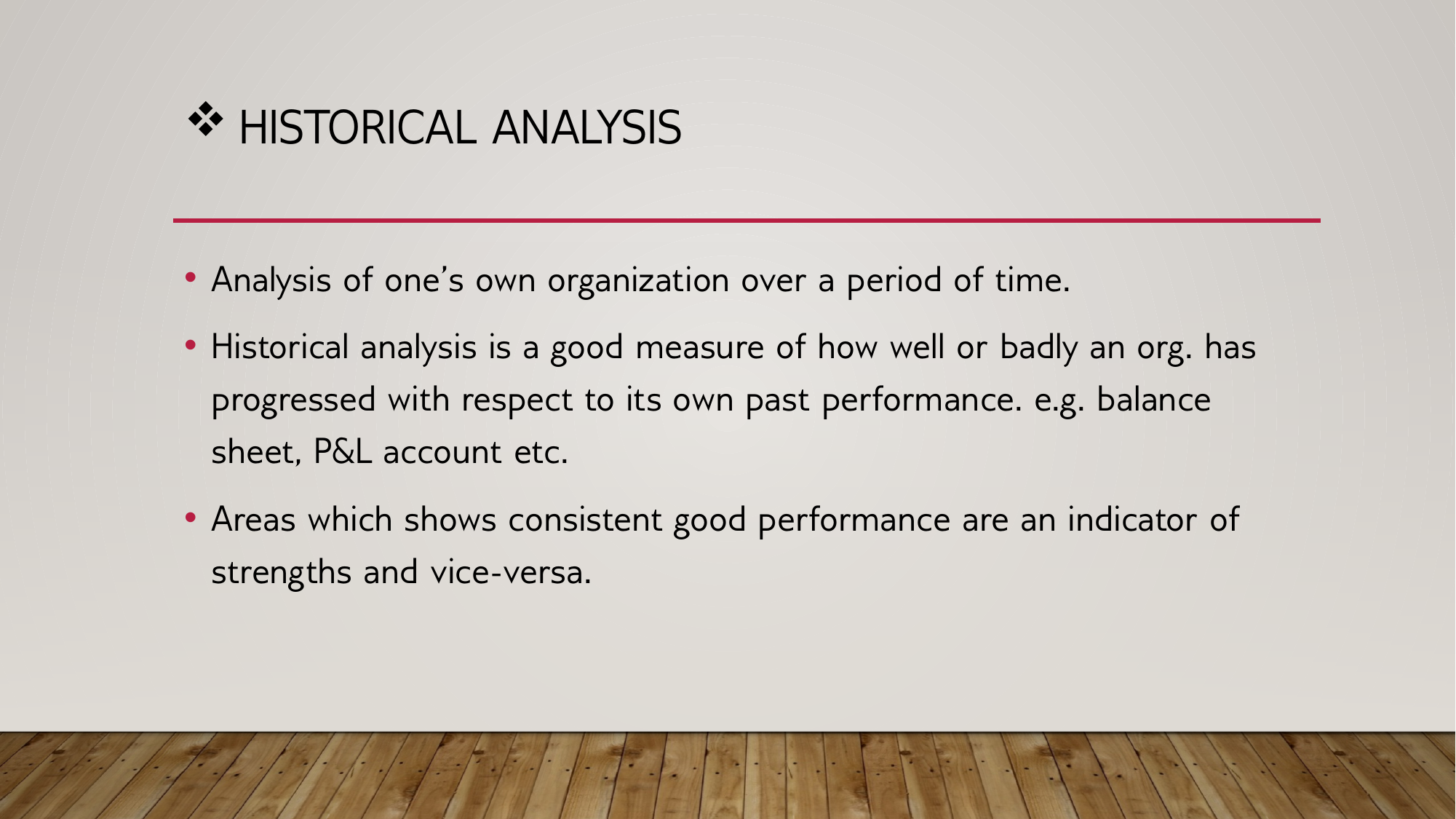

# Historical analysis
Analysis of one’s own organization over a period of time.
Historical analysis is a good measure of how well or badly an org. has progressed with respect to its own past performance. e.g. balance sheet, P&L account etc.
Areas which shows consistent good performance are an indicator of strengths and vice-versa.